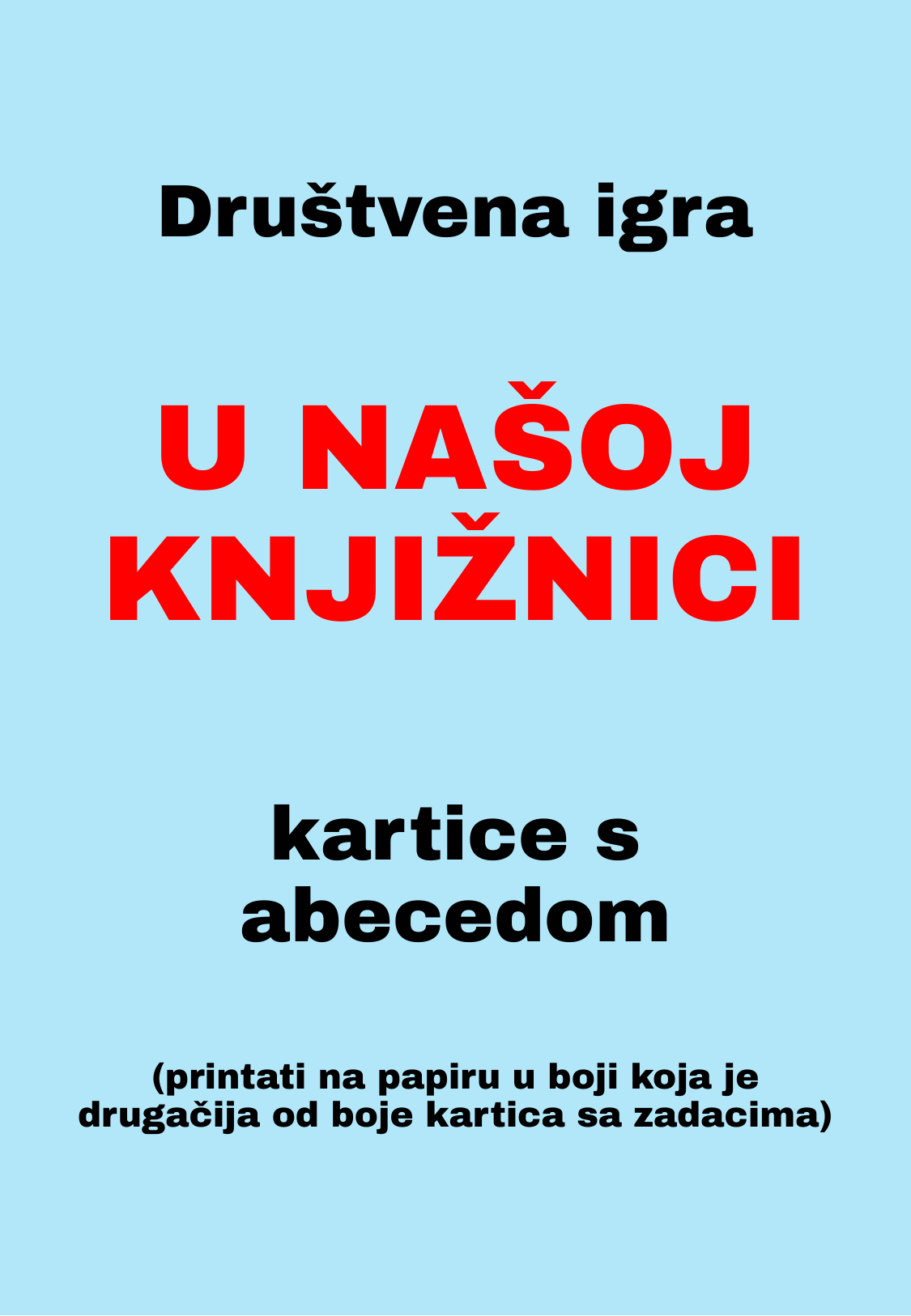

# Društvena igra U NAŠOJ KNJIŽNICI

kartice s abecedom

(printati na papiru u boji koja je drugačija od boje kartica sa zadacima)